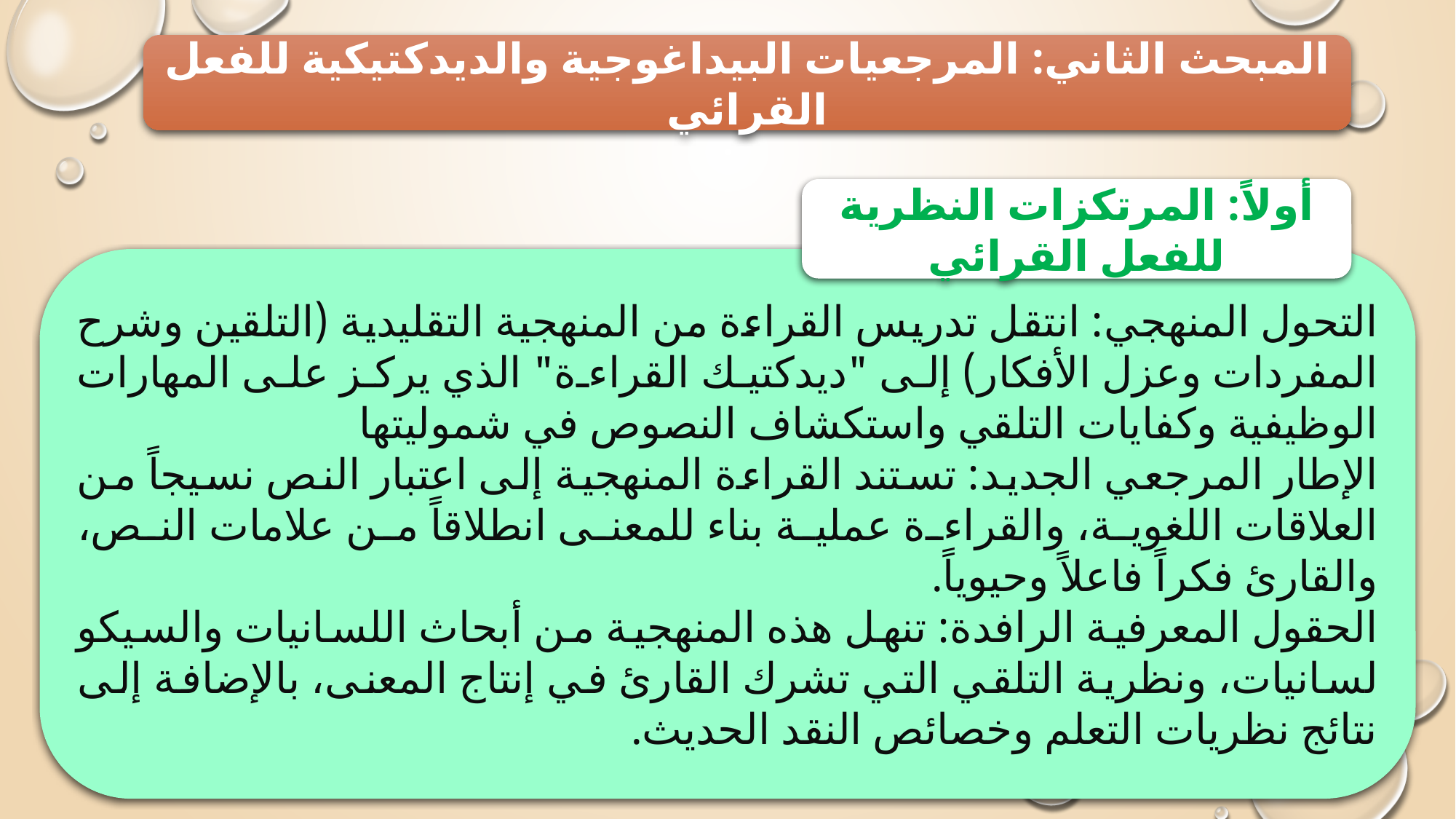

المبحث الثاني: المرجعيات البيداغوجية والديدكتيكية للفعل القرائي
أولاً: المرتكزات النظرية للفعل القرائي
التحول المنهجي: انتقل تدريس القراءة من المنهجية التقليدية (التلقين وشرح المفردات وعزل الأفكار) إلى "ديدكتيك القراءة" الذي يركز على المهارات الوظيفية وكفايات التلقي واستكشاف النصوص في شموليتها
الإطار المرجعي الجديد: تستند القراءة المنهجية إلى اعتبار النص نسيجاً من العلاقات اللغوية، والقراءة عملية بناء للمعنى انطلاقاً من علامات النص، والقارئ فكراً فاعلاً وحيوياً.
الحقول المعرفية الرافدة: تنهل هذه المنهجية من أبحاث اللسانيات والسيكو لسانيات، ونظرية التلقي التي تشرك القارئ في إنتاج المعنى، بالإضافة إلى نتائج نظريات التعلم وخصائص النقد الحديث.